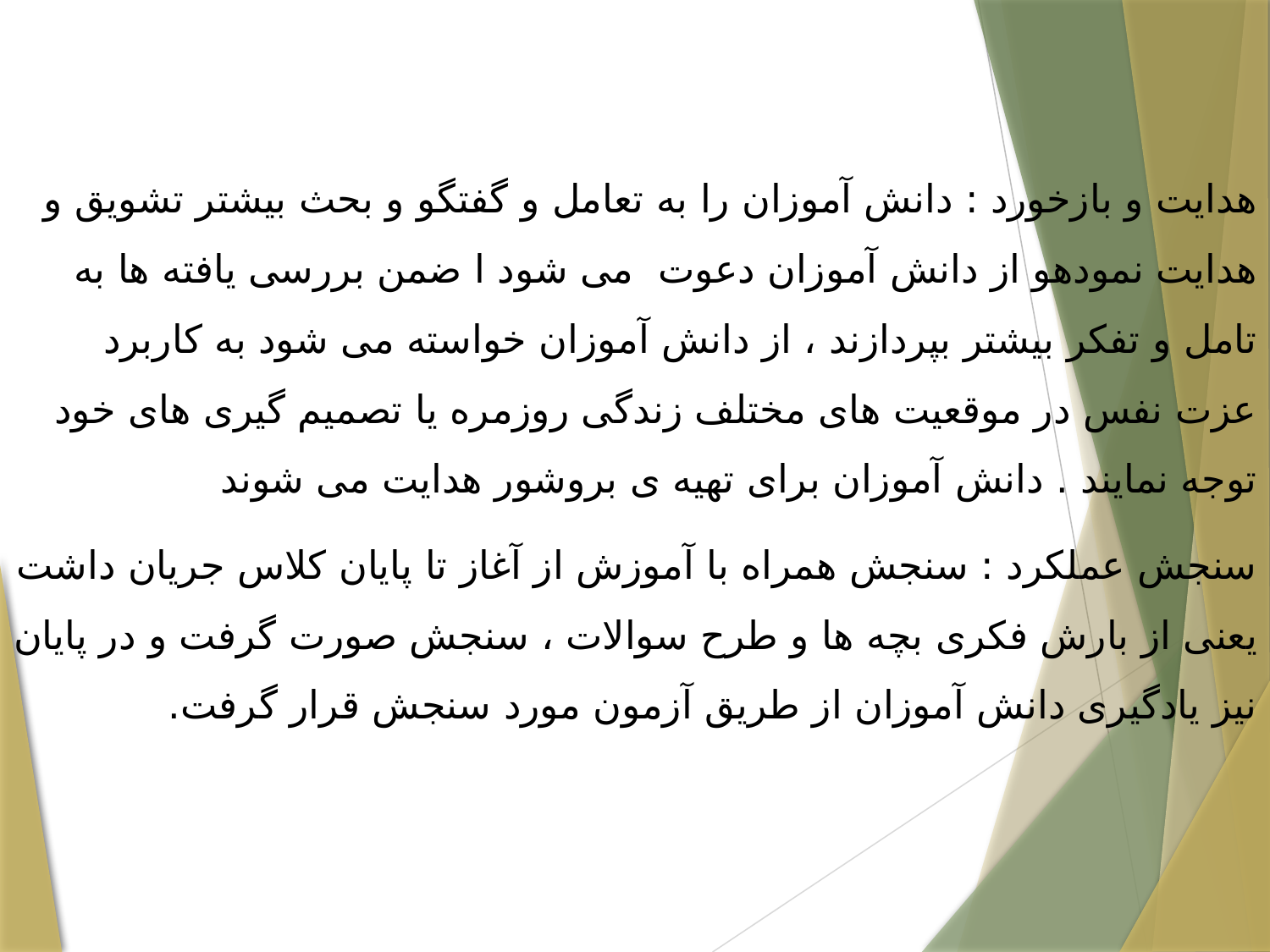

هدایت و بازخورد : دانش آموزان را به تعامل و گفتگو و بحث بیشتر تشویق و هدایت نمودهو از دانش آموزان دعوت  می شود ا ضمن بررسی یافته ها به تامل و تفکر بیشتر بپردازند ، از دانش آموزان خواسته می شود به کاربرد عزت نفس در موقعیت های مختلف زندگی روزمره یا تصمیم گیری های خود توجه نمایند . دانش آموزان برای تهیه ی بروشور هدایت می شوند
سنجش عملکرد : سنجش همراه با آموزش از آغاز تا پایان کلاس جریان داشت یعنی از بارش فکری بچه ها و طرح سوالات ، سنجش صورت گرفت و در پایان نیز یادگیری دانش آموزان از طریق آزمون مورد سنجش قرار گرفت.